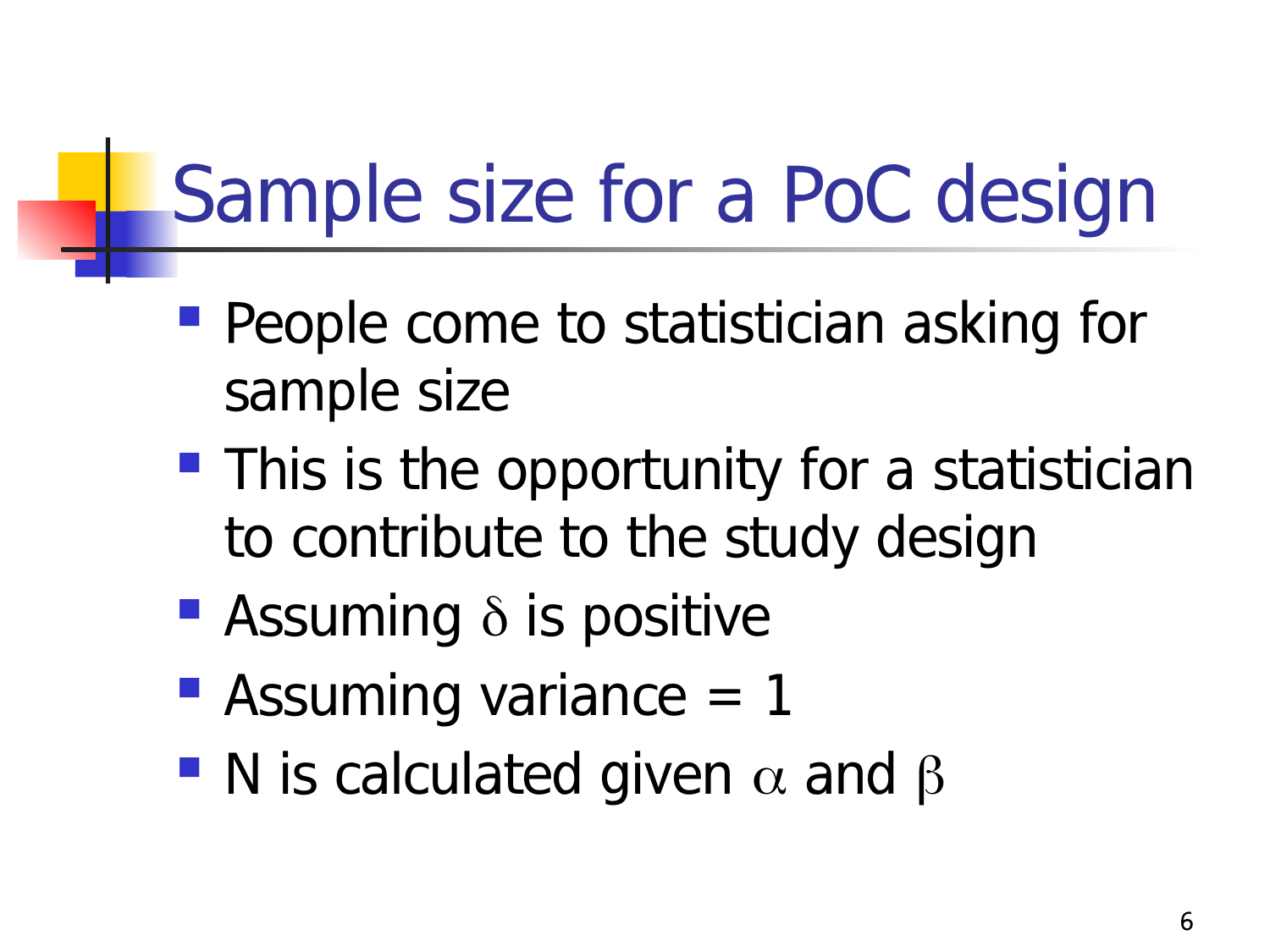

# Sample size for a PoC design
People come to statistician asking for sample size
This is the opportunity for a statistician to contribute to the study design
Assuming δ is positive
Assuming variance = 1
N is calculated given α and β
6